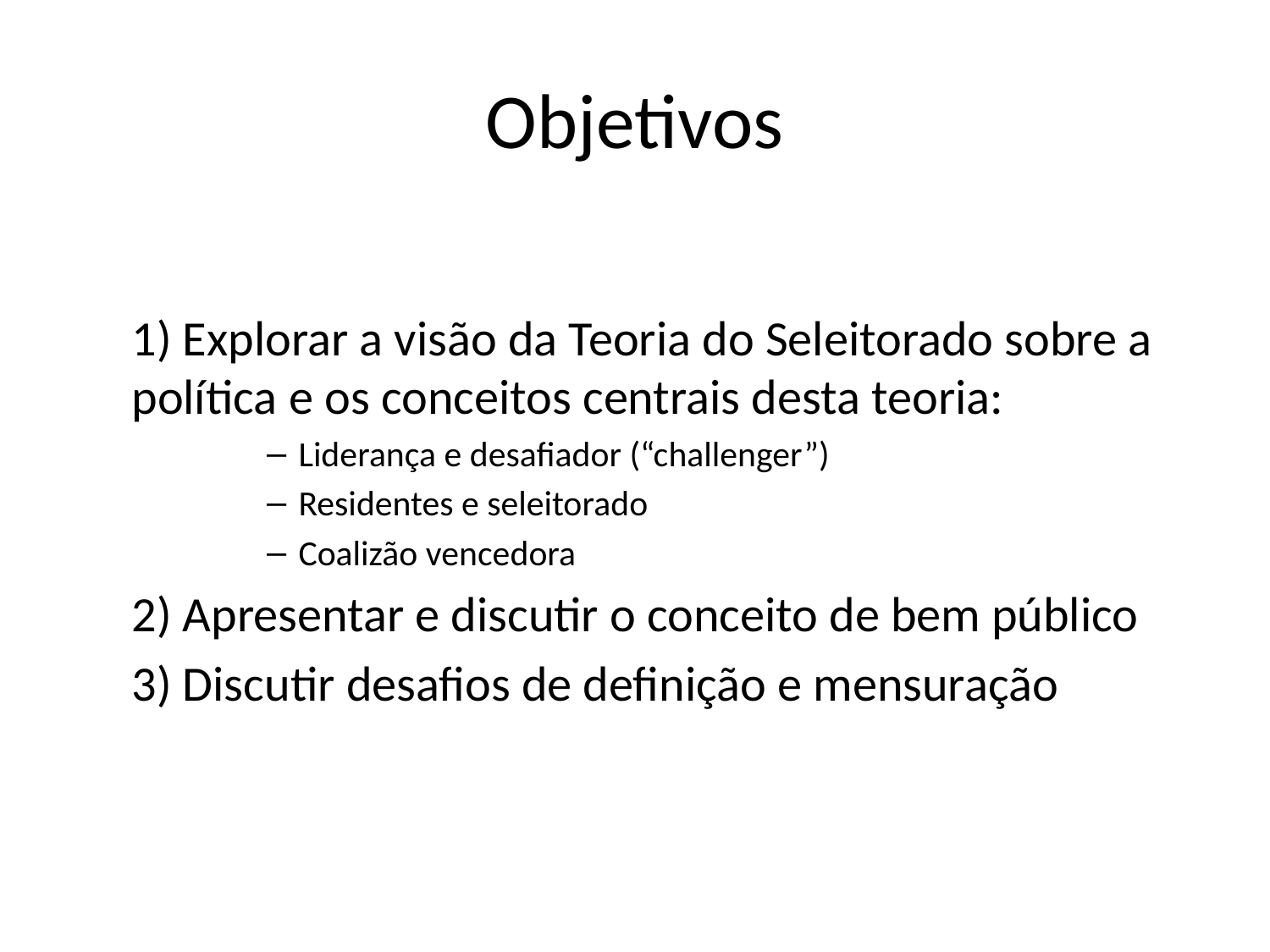

# Objetivos

1) Explorar a visão da Teoria do Seleitorado sobre a política e os conceitos centrais desta teoria:
Liderança e desafiador (“challenger”)
Residentes e seleitorado
Coalizão vencedora
2) Apresentar e discutir o conceito de bem público
3) Discutir desafios de definição e mensuração